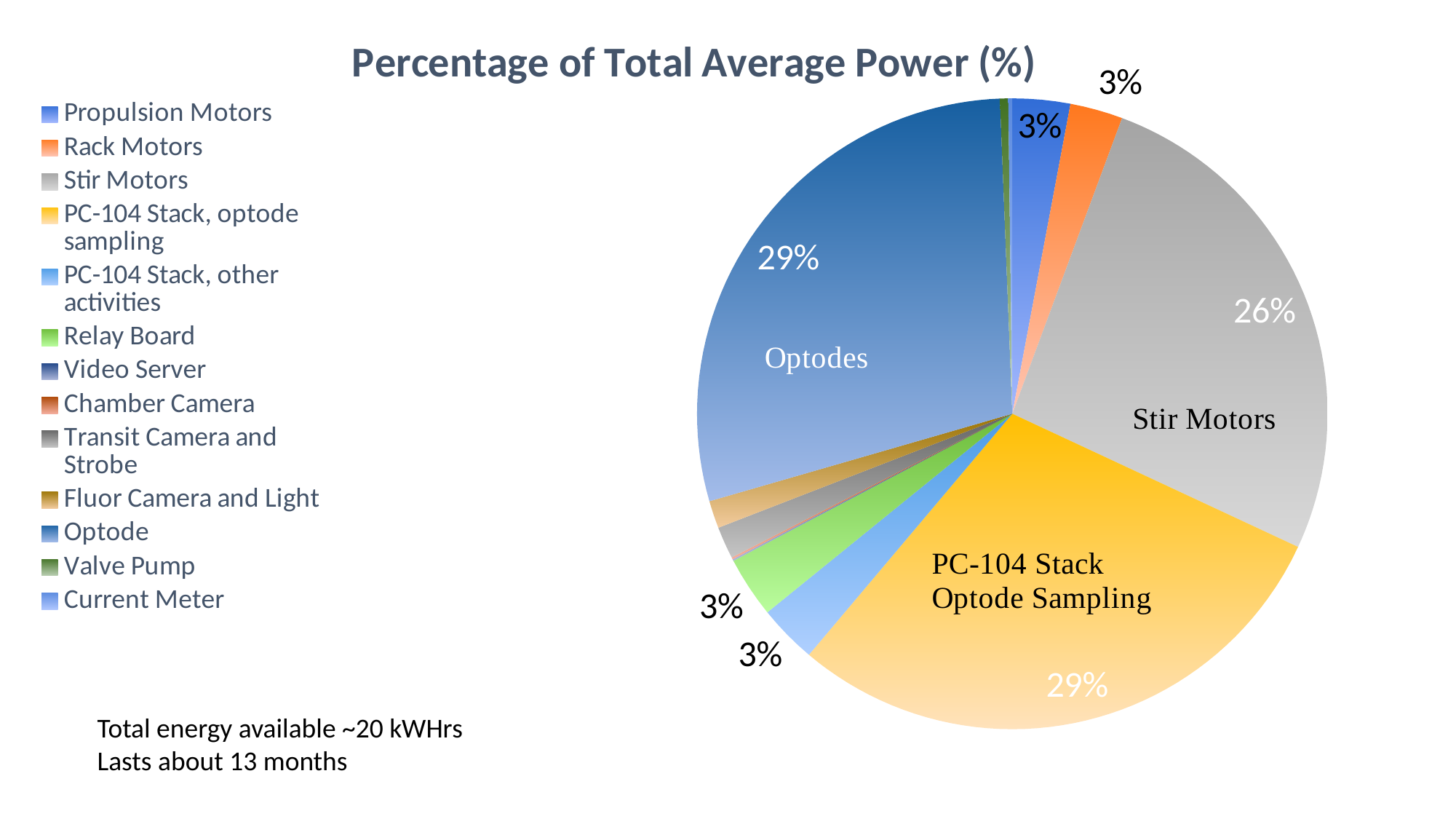

### Chart

| Category |
|---|

### Chart: Percentage of Total Average Power (%)

| Category | Avg Pwr (%) |
|---|---|
| Propulsion Motors | 0.029578242476668206 |
| Rack Motors | 0.027066496185411872 |
| Stir Motors | 0.2628267182962246 |
| PC-104 Stack, optode sampling | 0.2922381413359148 |
| PC-104 Stack, other activities | 0.03003962036307023 |
| Relay Board | 0.031171345595353343 |
| Video Server | 0.0008656703243328861 |
| Chamber Camera | 0.0010511711081185047 |
| Transit Camera and Strobe | 0.016451325898527776 |
| Fluor Camera and Light | 0.014112557050851912 |
| Optode | 0.2885575992255566 |
| Valve Pump | 0.004238870171186861 |
| Current Meter | 0.002018552599385126 |
Total energy available ~20 kWHrs
Lasts about 13 months